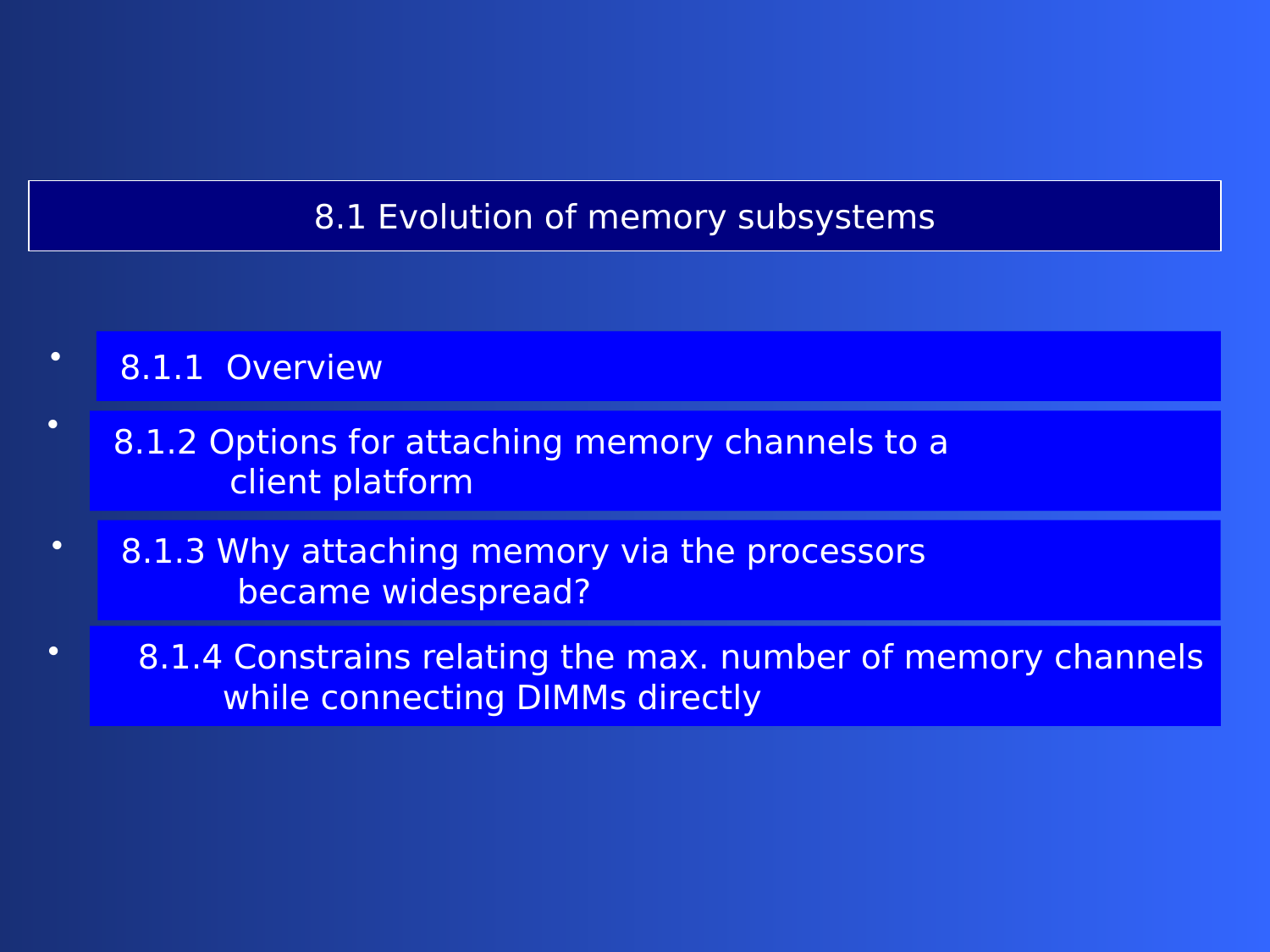

8.1 Evolution of memory subsystems
 8.1.1  Overview

 8.1.2 Options for attaching memory channels to a
            client platform
 8.1.3 Why attaching memory via the processors
            became widespread?

    8.1.4 Constrains relating the max. number of memory channels
            while connecting DIMMs directly